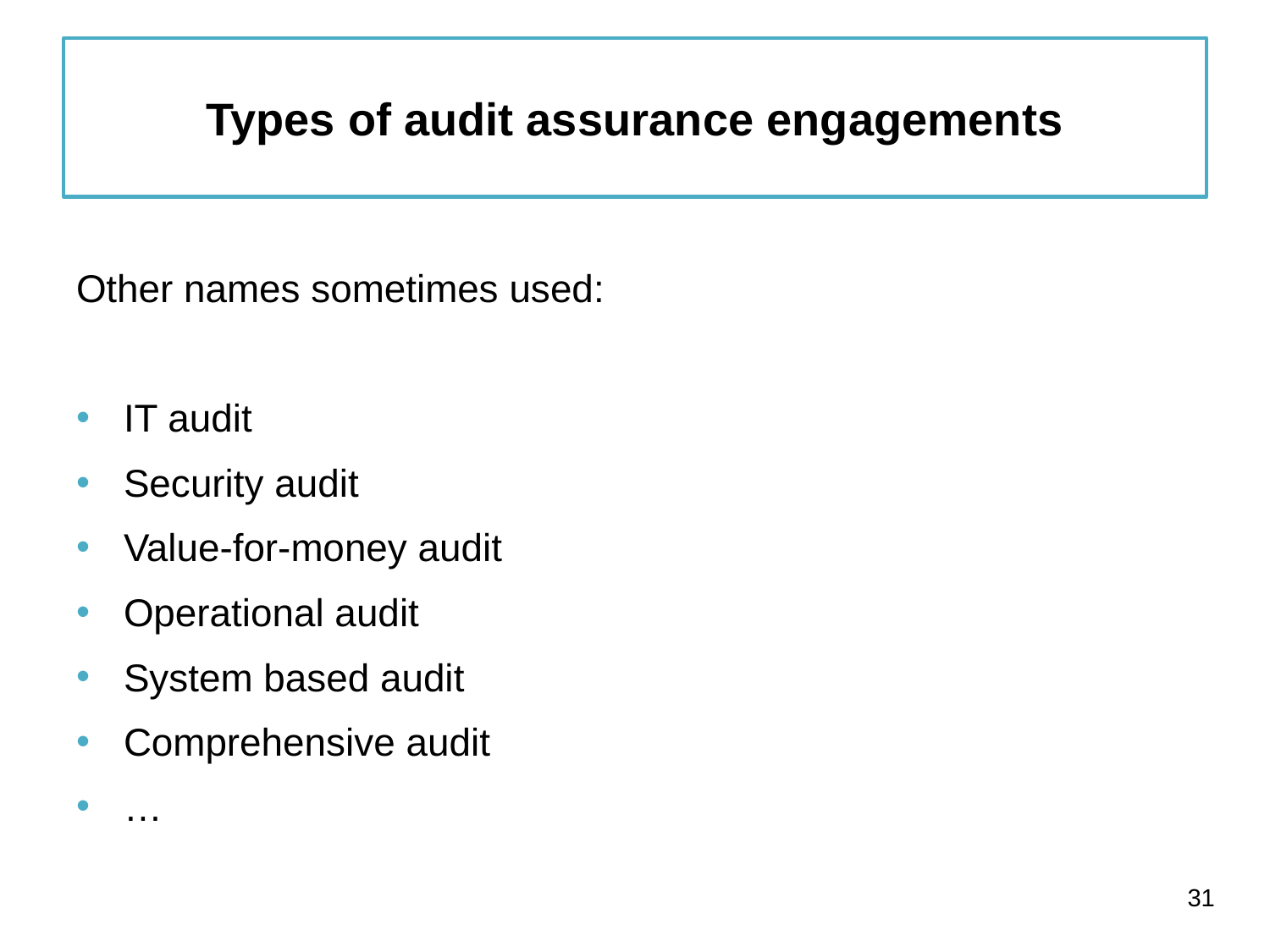

# Types of audit assurance engagements
Other names sometimes used:

IT audit
Security audit
Value-for-money audit
Operational audit
System based audit
Comprehensive audit
…
31